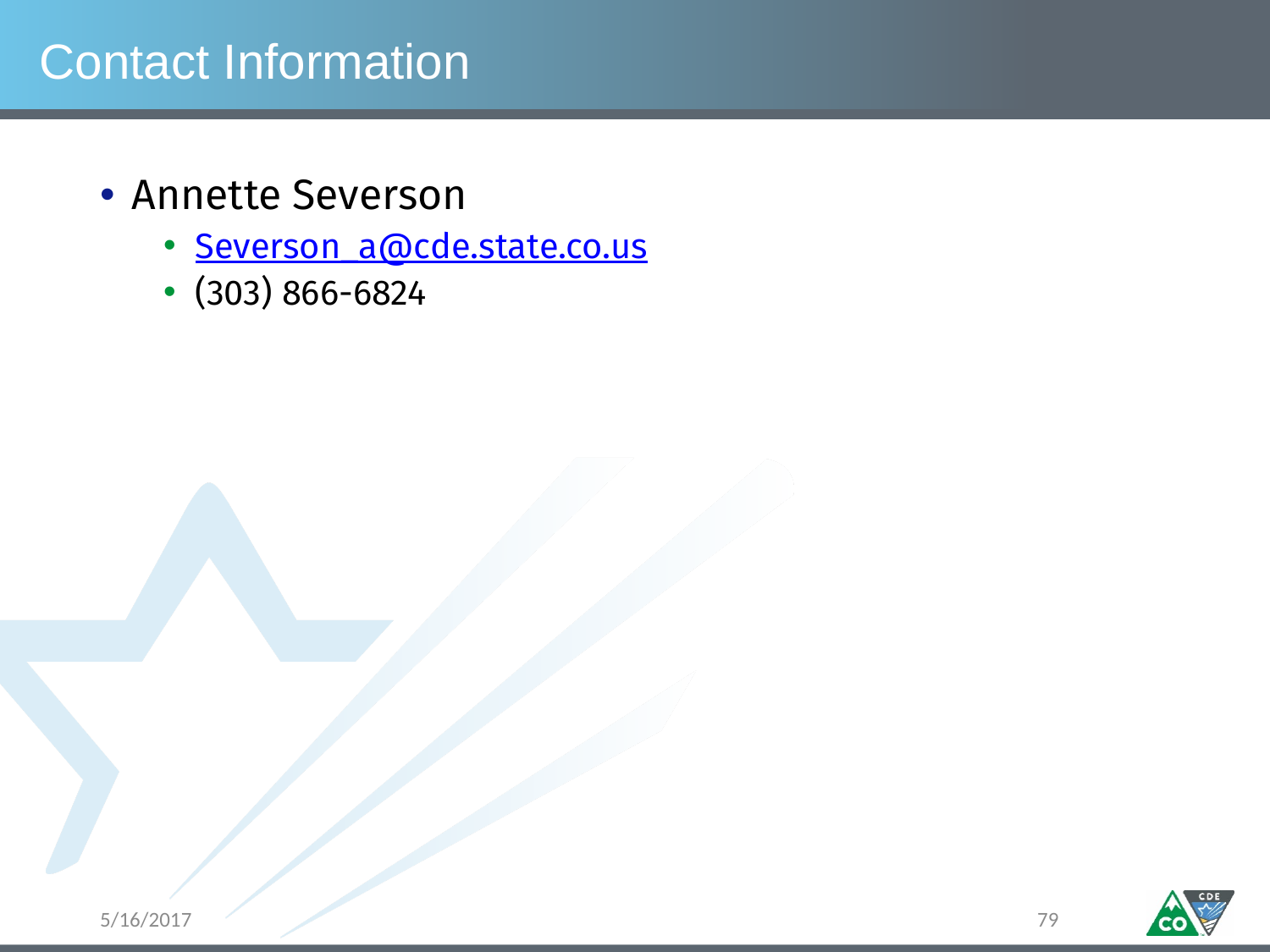

# Contact Information
Annette Severson
Severson_a@cde.state.co.us
(303) 866-6824